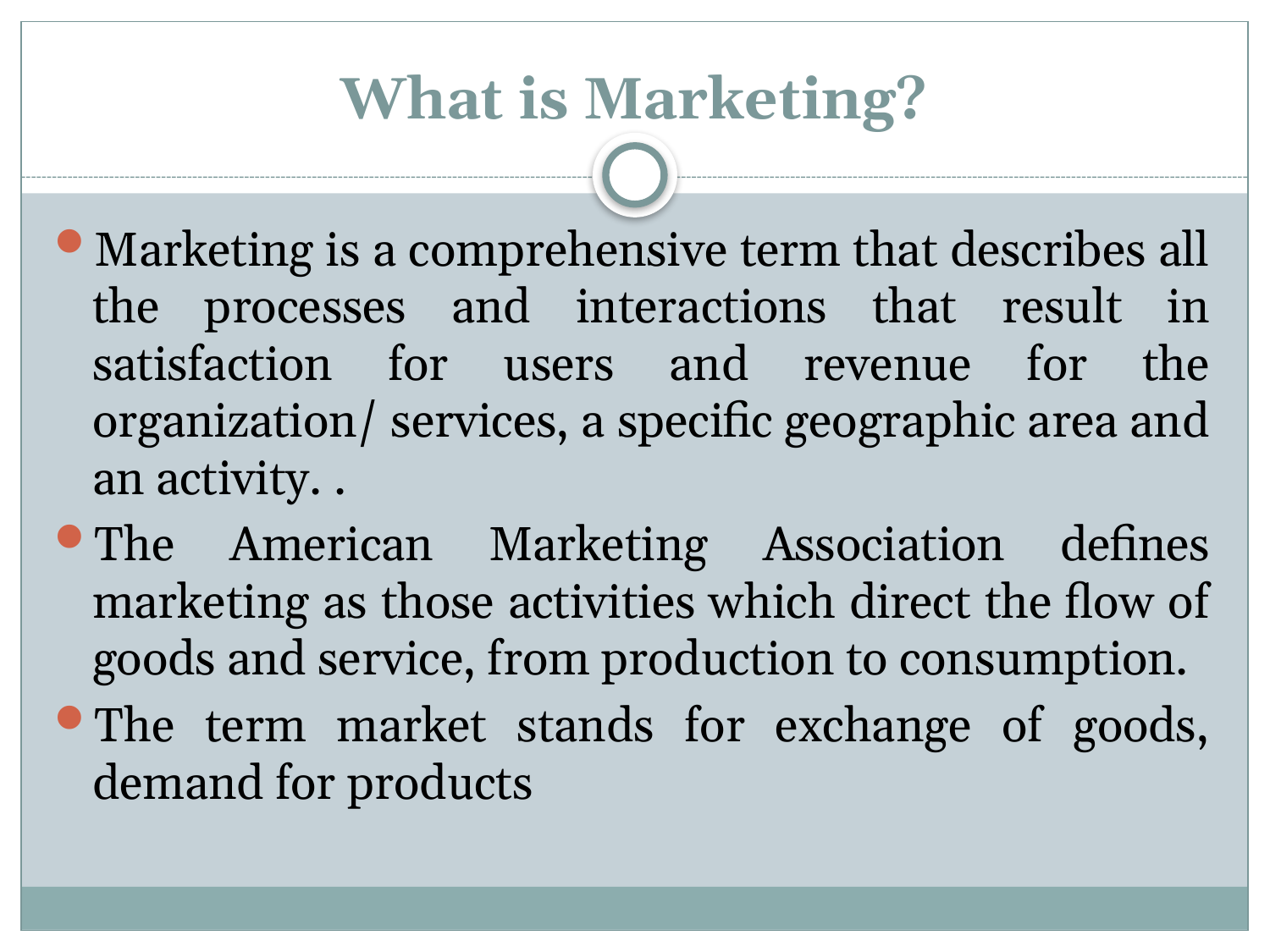

# What is Marketing?
Marketing is a comprehensive term that describes all the processes and interactions that result in satisfaction for users and revenue for the organization/ services, a specific geographic area and an activity. .
The American Marketing Association defines marketing as those activities which direct the flow of goods and service, from production to consumption.
The term market stands for exchange of goods, demand for products